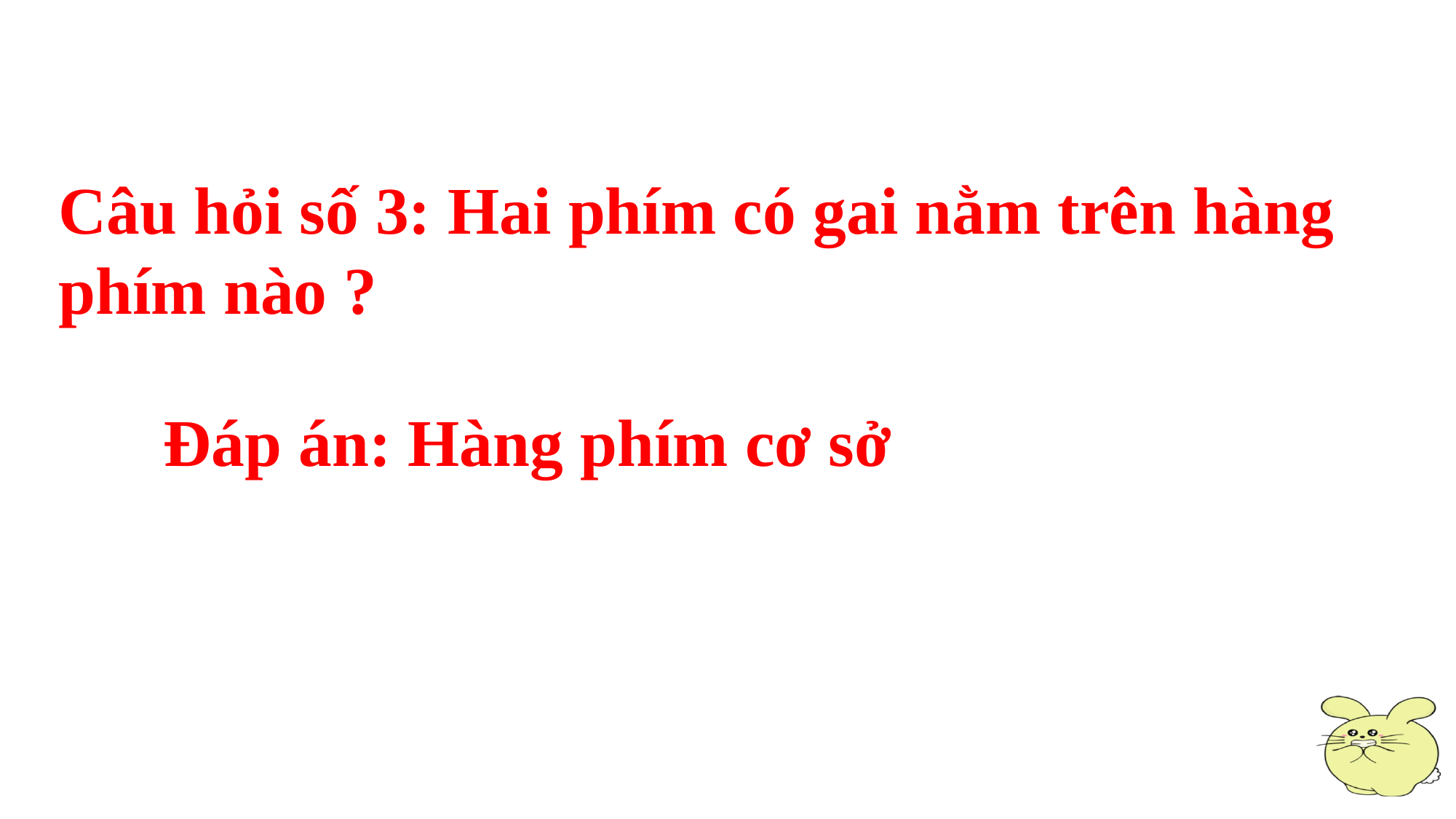

Câu hỏi số 3: Hai phím có gai nằm trên hàng phím nào ?
Đáp án: Hàng phím cơ sở